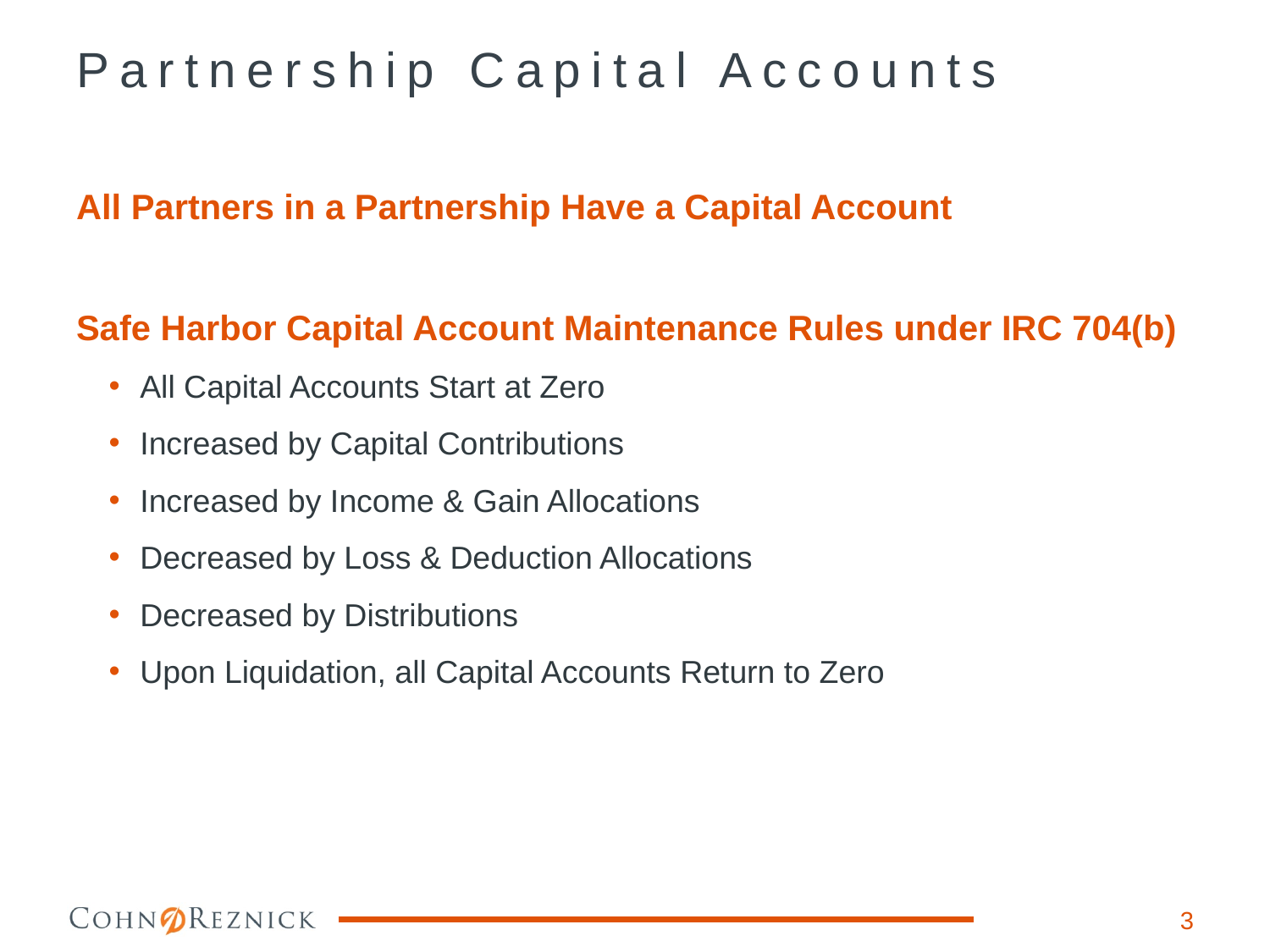

# Partnership Capital Accounts
All Partners in a Partnership Have a Capital Account

Safe Harbor Capital Account Maintenance Rules under IRC 704(b)
All Capital Accounts Start at Zero
Increased by Capital Contributions
Increased by Income & Gain Allocations
Decreased by Loss & Deduction Allocations
Decreased by Distributions
Upon Liquidation, all Capital Accounts Return to Zero

3